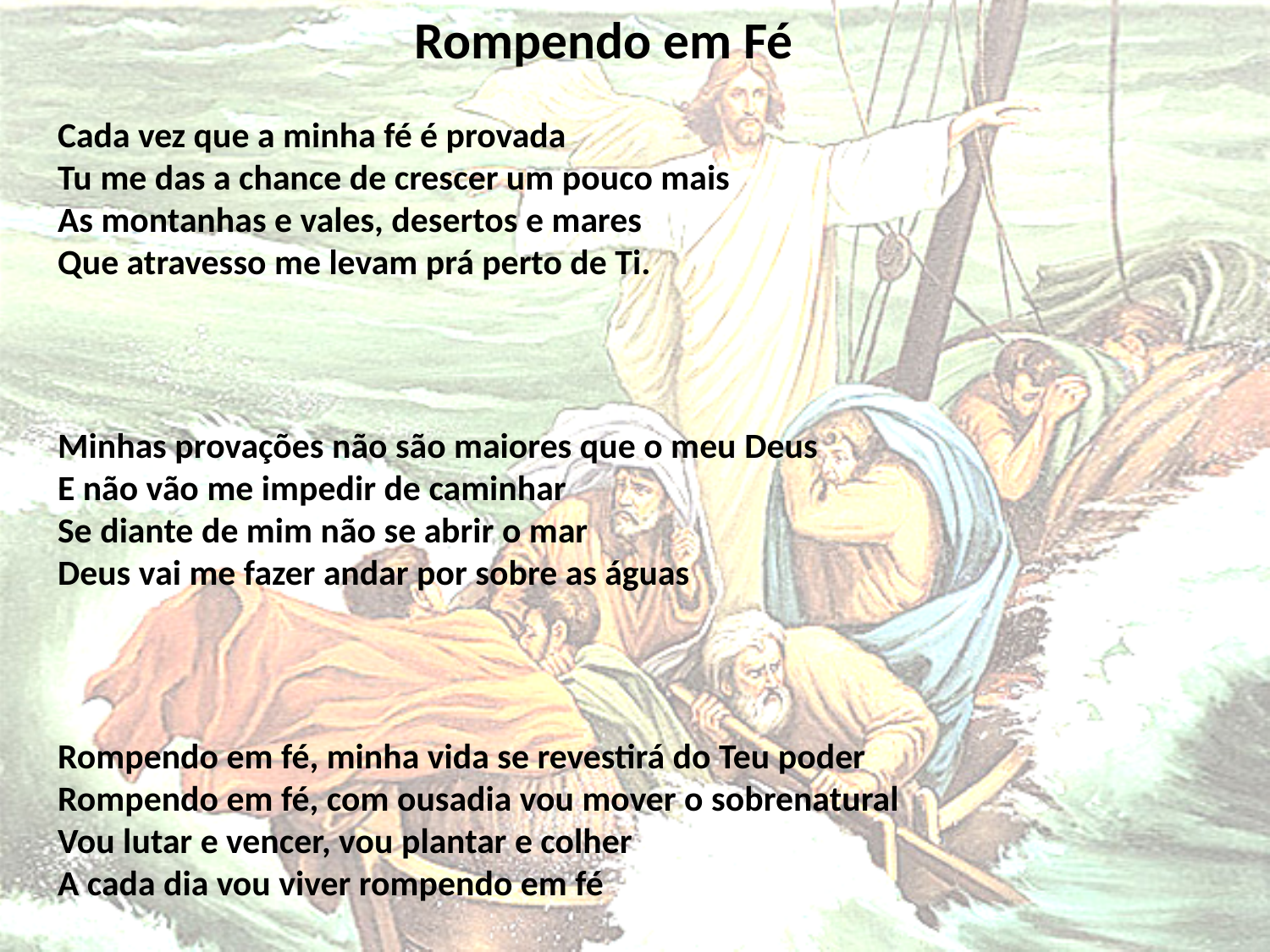

# Rompendo em Fé
Cada vez que a minha fé é provada
Tu me das a chance de crescer um pouco mais
As montanhas e vales, desertos e mares
Que atravesso me levam prá perto de Ti.

Minhas provações não são maiores que o meu Deus
E não vão me impedir de caminhar
Se diante de mim não se abrir o mar
Deus vai me fazer andar por sobre as águas

Rompendo em fé, minha vida se revestirá do Teu poder
Rompendo em fé, com ousadia vou mover o sobrenatural
Vou lutar e vencer, vou plantar e colher
A cada dia vou viver rompendo em fé